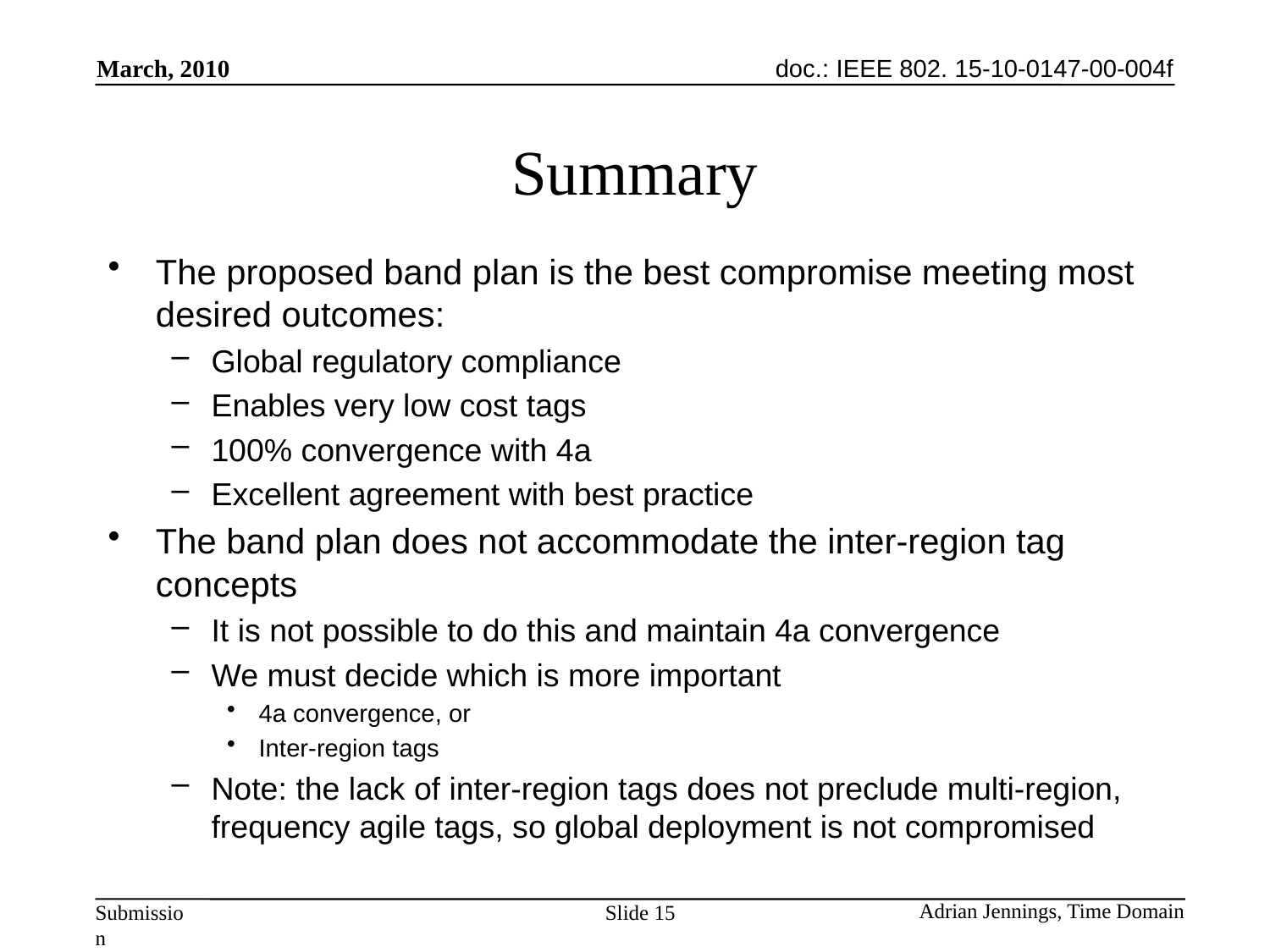

# Summary
The proposed band plan is the best compromise meeting most desired outcomes:
Global regulatory compliance
Enables very low cost tags
100% convergence with 4a
Excellent agreement with best practice
The band plan does not accommodate the inter-region tag concepts
It is not possible to do this and maintain 4a convergence
We must decide which is more important
4a convergence, or
Inter-region tags
Note: the lack of inter-region tags does not preclude multi-region, frequency agile tags, so global deployment is not compromised
Slide 15